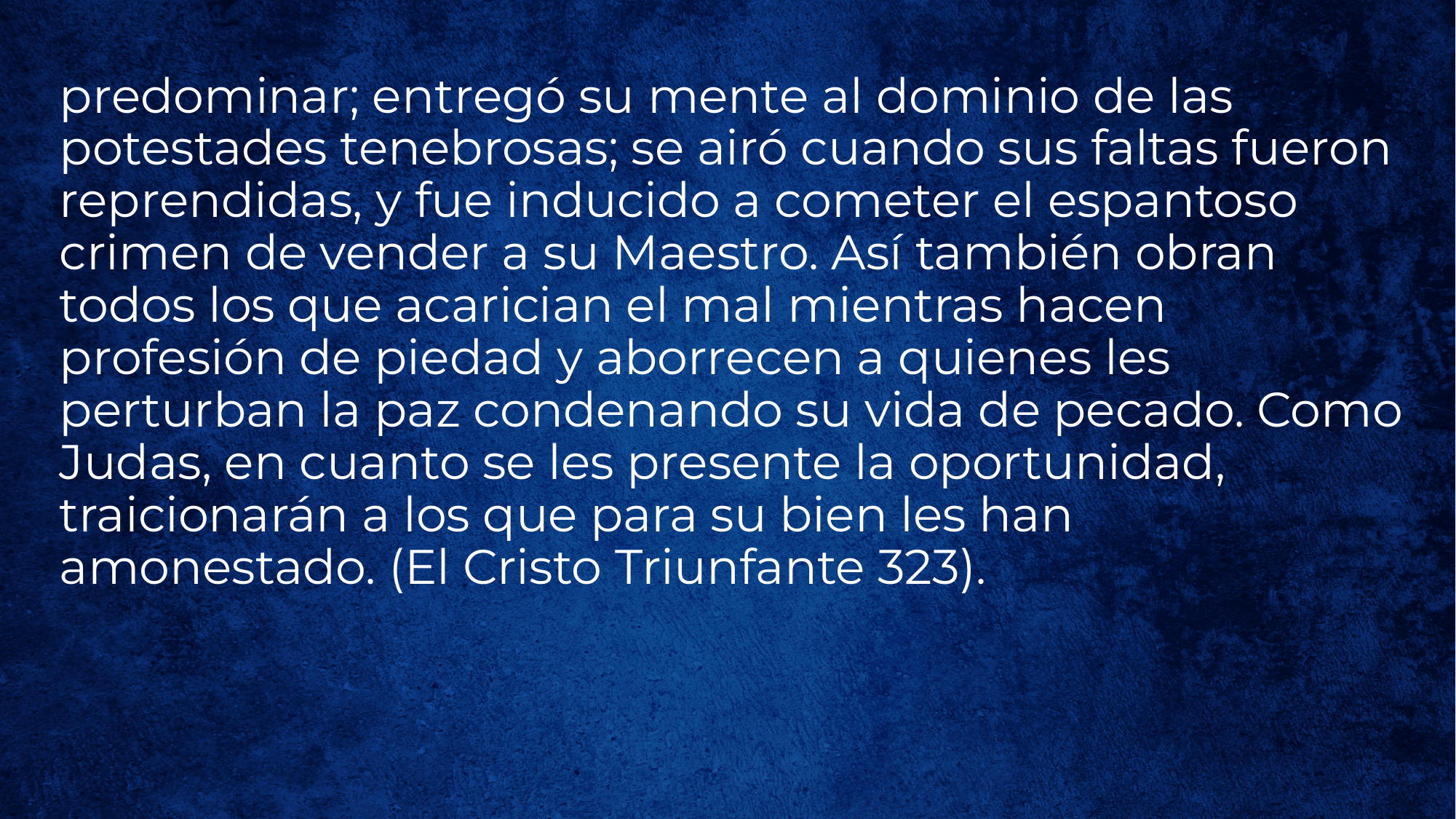

predominar; entregó su mente al dominio de las potestades tenebrosas; se airó cuando sus faltas fueron reprendidas, y fue inducido a cometer el espantoso crimen de vender a su Maestro. Así también obran todos los que acarician el mal mientras hacen profesión de piedad y aborrecen a quienes les perturban la paz condenando su vida de pecado. Como Judas, en cuanto se les presente la oportunidad, traicionarán a los que para su bien les han amonestado. (El Cristo Triunfante 323).